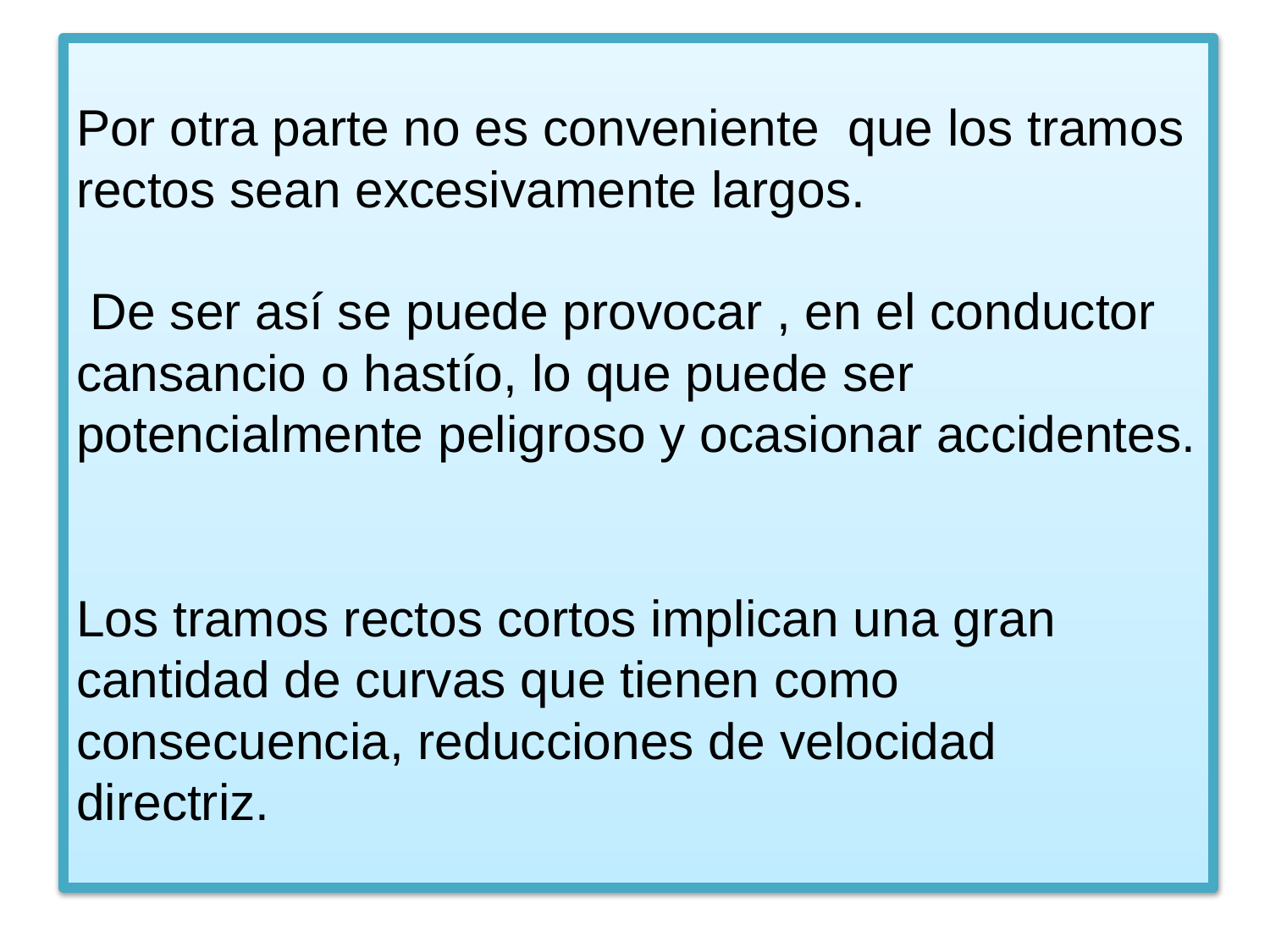

# Por otra parte no es conveniente  que los tramos rectos sean excesivamente largos. De ser así se puede provocar , en el conductor  cansancio o hastío, lo que puede ser potencialmente peligroso y ocasionar accidentes. Los tramos rectos cortos implican una gran cantidad de curvas que tienen como consecuencia, reducciones de velocidad directriz.